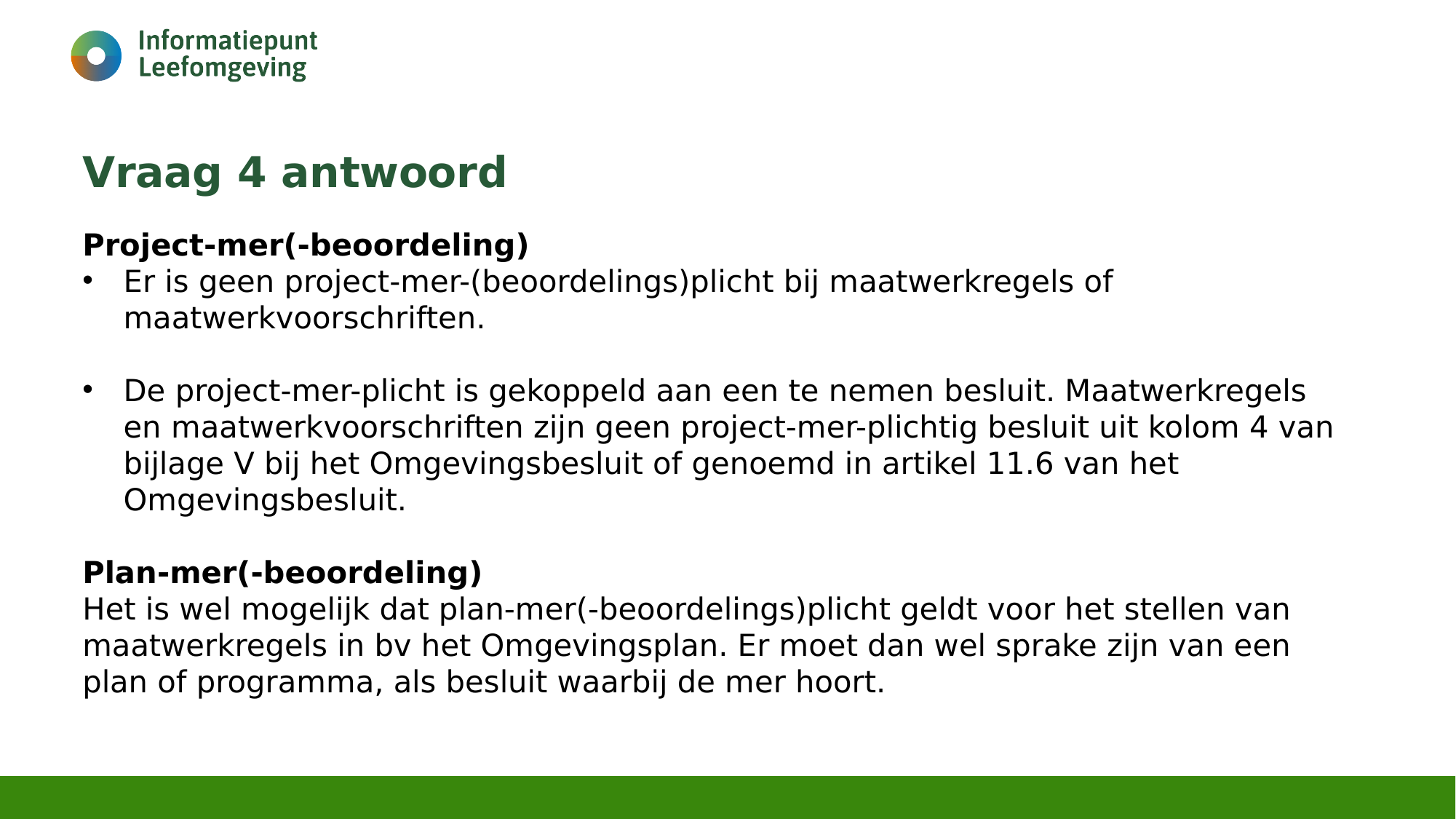

# Vraag 4 antwoord
Project-mer(-beoordeling)
Er is geen project-mer-(beoordelings)plicht bij maatwerkregels of maatwerkvoorschriften.

De project-mer-plicht is gekoppeld aan een te nemen besluit. Maatwerkregels en maatwerkvoorschriften zijn geen project-mer-plichtig besluit uit kolom 4 van bijlage V bij het Omgevingsbesluit of genoemd in artikel 11.6 van het Omgevingsbesluit.

Plan-mer(-beoordeling)
Het is wel mogelijk dat plan-mer(-beoordelings)plicht geldt voor het stellen van maatwerkregels in bv het Omgevingsplan. Er moet dan wel sprake zijn van een plan of programma, als besluit waarbij de mer hoort.